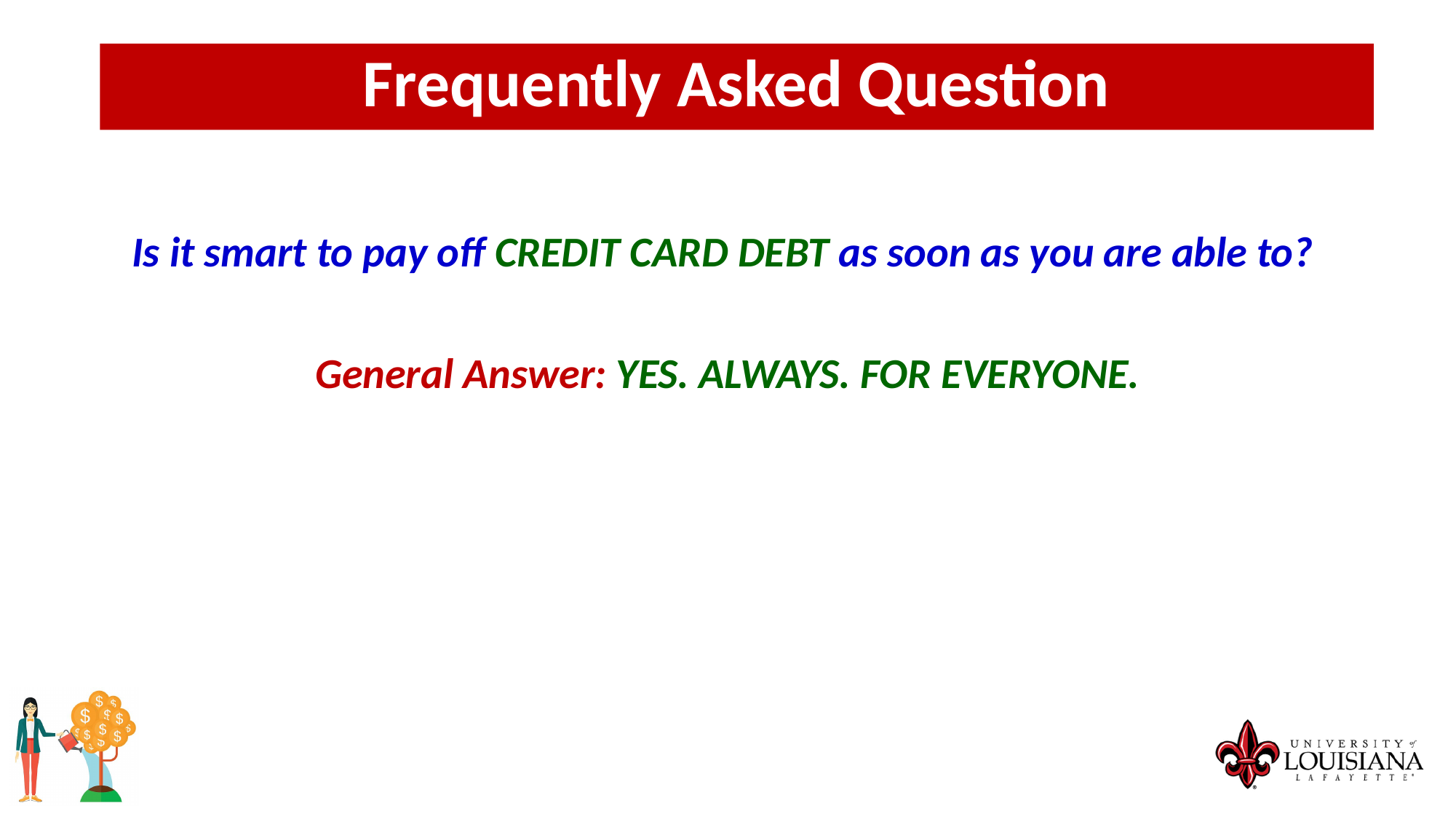

Frequently Asked Question

Is it smart to pay off CREDIT CARD DEBT as soon as you are able to?

General Answer: YES. ALWAYS. FOR EVERYONE.